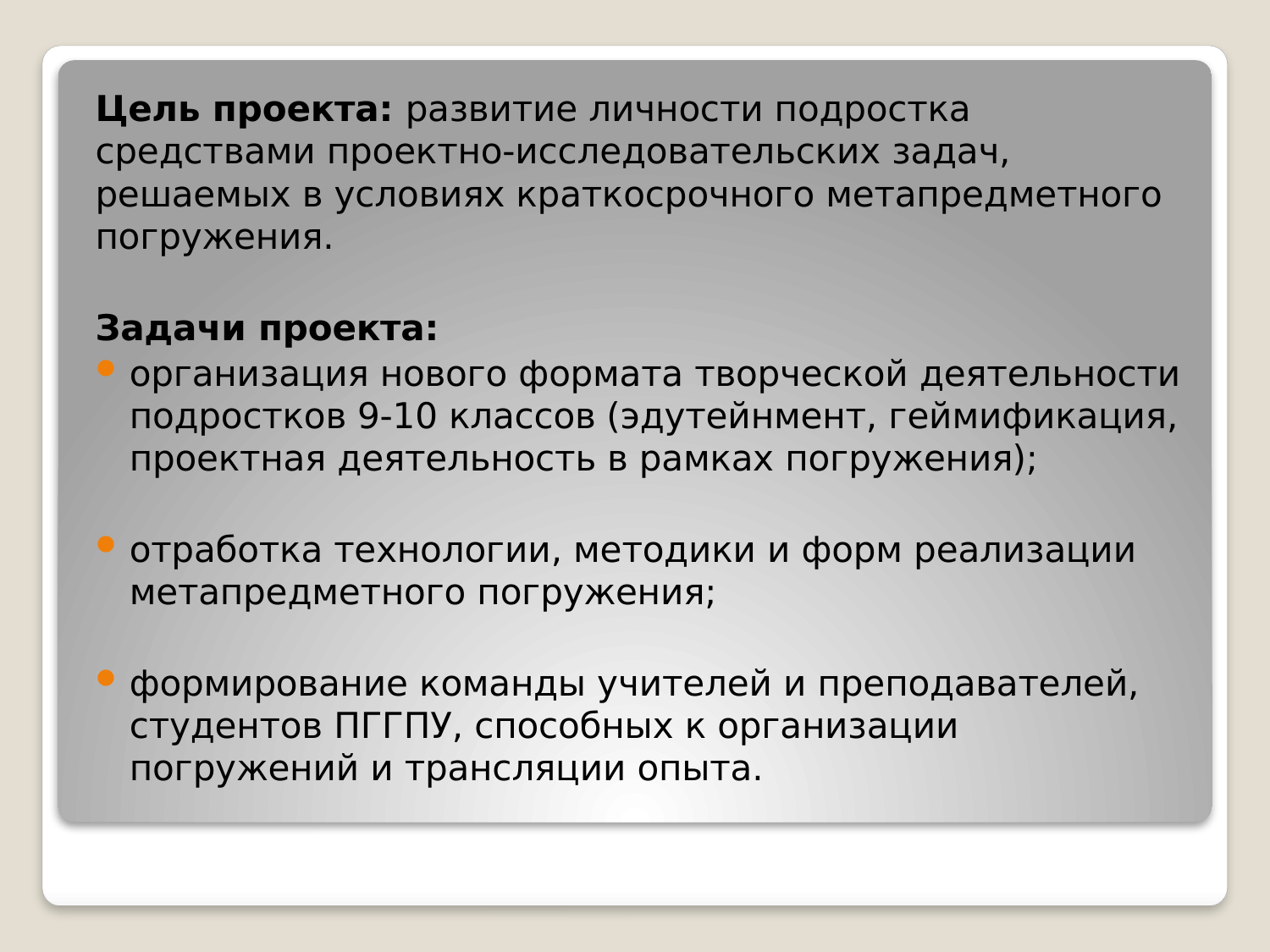

Цель проекта: развитие личности подростка средствами проектно-исследовательских задач, решаемых в условиях краткосрочного метапредметного погружения.

Задачи проекта:
организация нового формата творческой деятельности подростков 9-10 классов (эдутейнмент, геймификация, проектная деятельность в рамках погружения);

отработка технологии, методики и форм реализации метапредметного погружения;

формирование команды учителей и преподавателей, студентов ПГГПУ, способных к организации погружений и трансляции опыта.

#